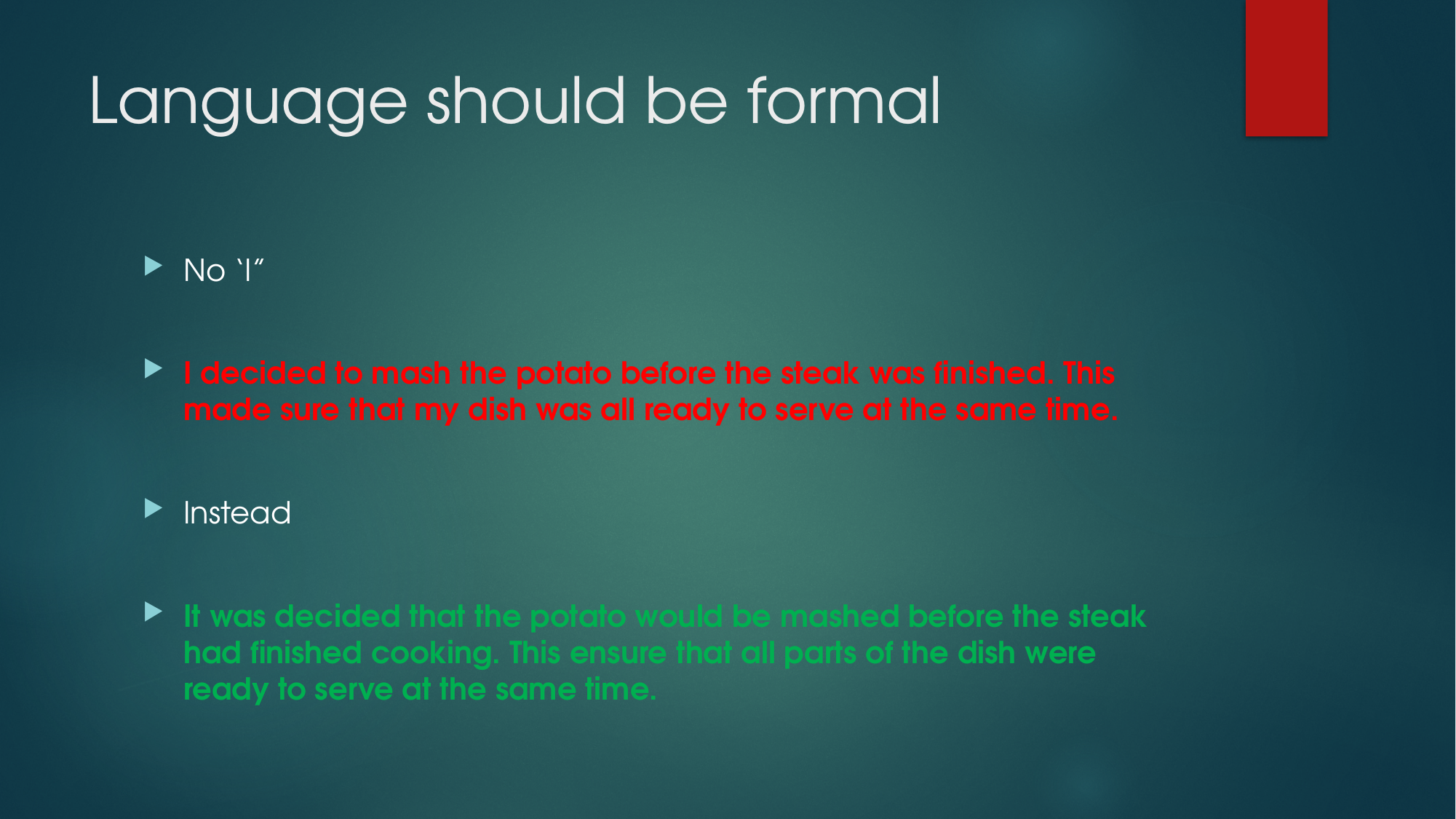

# Language should be formal
No ‘I”

I decided to mash the potato before the steak was finished. This made sure that my dish was all ready to serve at the same time.

Instead

It was decided that the potato would be mashed before the steak had finished cooking. This ensure that all parts of the dish were ready to serve at the same time.